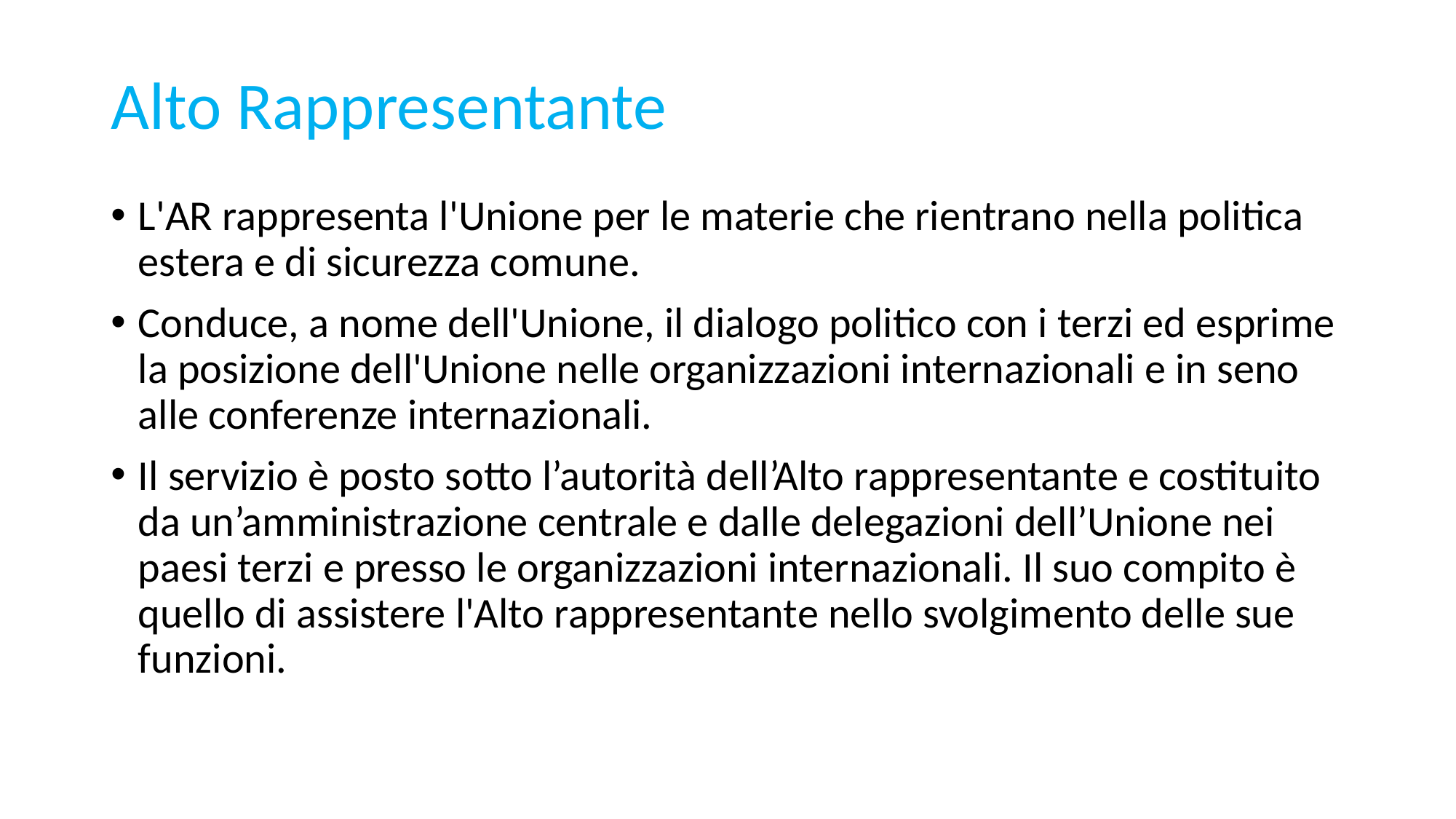

# Alto Rappresentante
L'AR rappresenta l'Unione per le materie che rientrano nella politica estera e di sicurezza comune.
Conduce, a nome dell'Unione, il dialogo politico con i terzi ed esprime la posizione dell'Unione nelle organizzazioni internazionali e in seno alle conferenze internazionali.
Il servizio è posto sotto l’autorità dell’Alto rappresentante e costituito da un’amministrazione centrale e dalle delegazioni dell’Unione nei paesi terzi e presso le organizzazioni internazionali. Il suo compito è quello di assistere l'Alto rappresentante nello svolgimento delle sue funzioni.